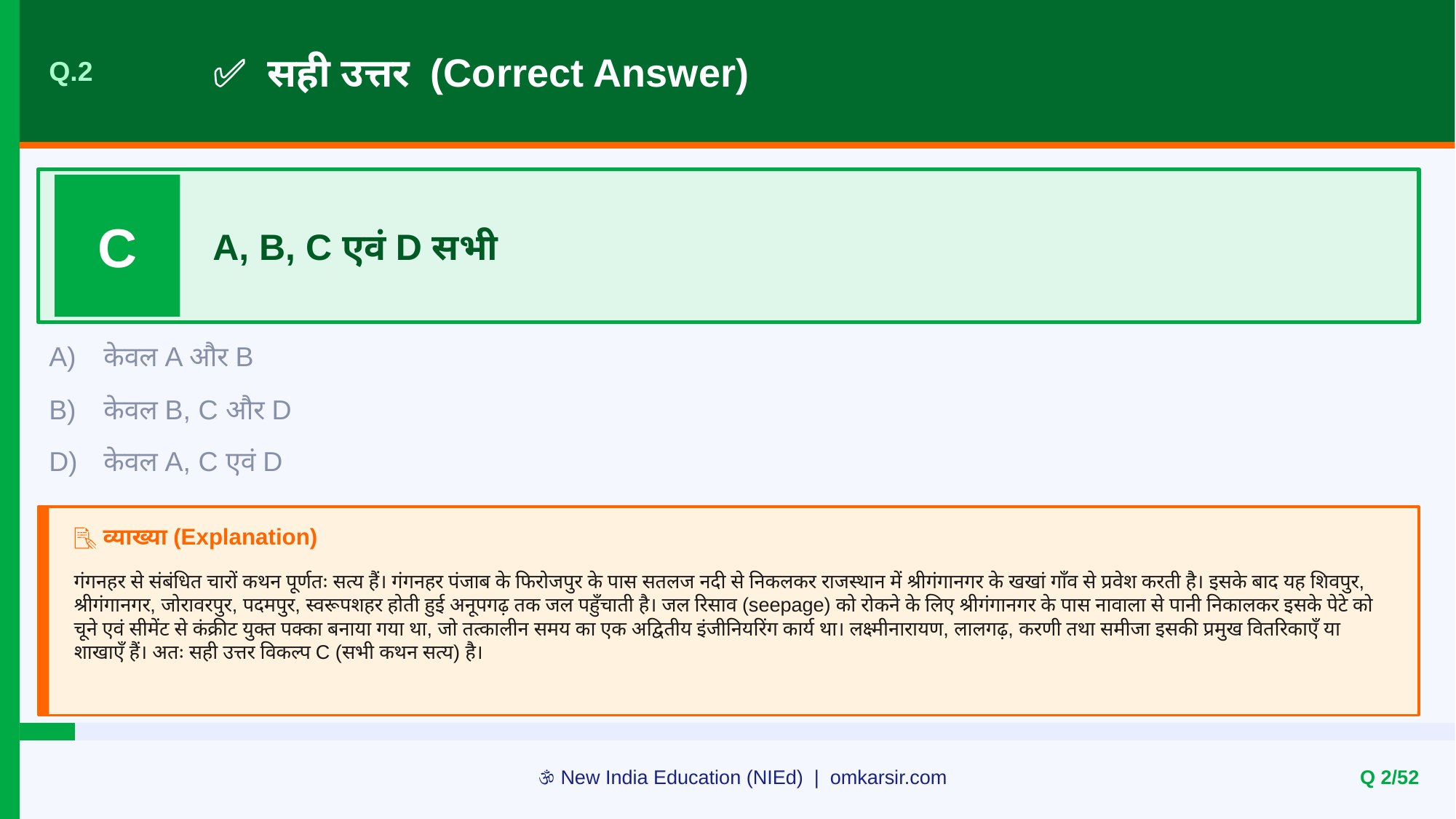

✅  सही उत्तर  (Correct Answer)
Q.2

C
A, B, C एवं D सभी
A)
केवल A और B
B)
केवल B, C और D
D)
केवल A, C एवं D

📝 व्याख्या (Explanation)
गंगनहर से संबंधित चारों कथन पूर्णतः सत्य हैं। गंगनहर पंजाब के फिरोजपुर के पास सतलज नदी से निकलकर राजस्थान में श्रीगंगानगर के खखां गाँव से प्रवेश करती है। इसके बाद यह शिवपुर, श्रीगंगानगर, जोरावरपुर, पदमपुर, स्वरूपशहर होती हुई अनूपगढ़ तक जल पहुँचाती है। जल रिसाव (seepage) को रोकने के लिए श्रीगंगानगर के पास नावाला से पानी निकालकर इसके पेटे को चूने एवं सीमेंट से कंक्रीट युक्त पक्का बनाया गया था, जो तत्कालीन समय का एक अद्वितीय इंजीनियरिंग कार्य था। लक्ष्मीनारायण, लालगढ़, करणी तथा समीजा इसकी प्रमुख वितरिकाएँ या शाखाएँ हैं। अतः सही उत्तर विकल्प C (सभी कथन सत्य) है।

🕉️ New India Education (NIEd)  |  omkarsir.com
Q 2/52